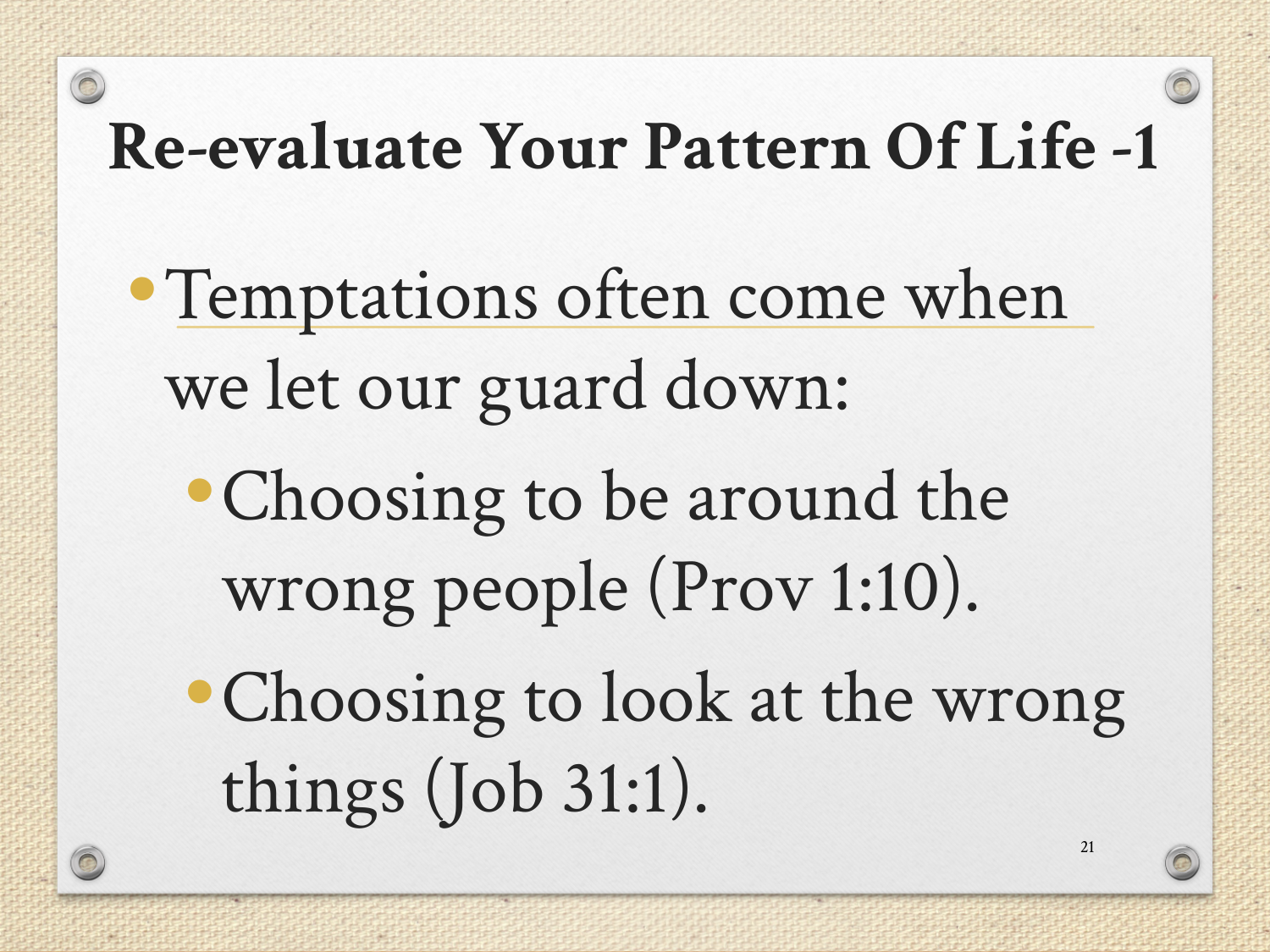

# Re-evaluate Your Pattern Of Life -1
Temptations often come when we let our guard down:
Choosing to be around the wrong people (Prov 1:10).
Choosing to look at the wrong things (Job 31:1).

21